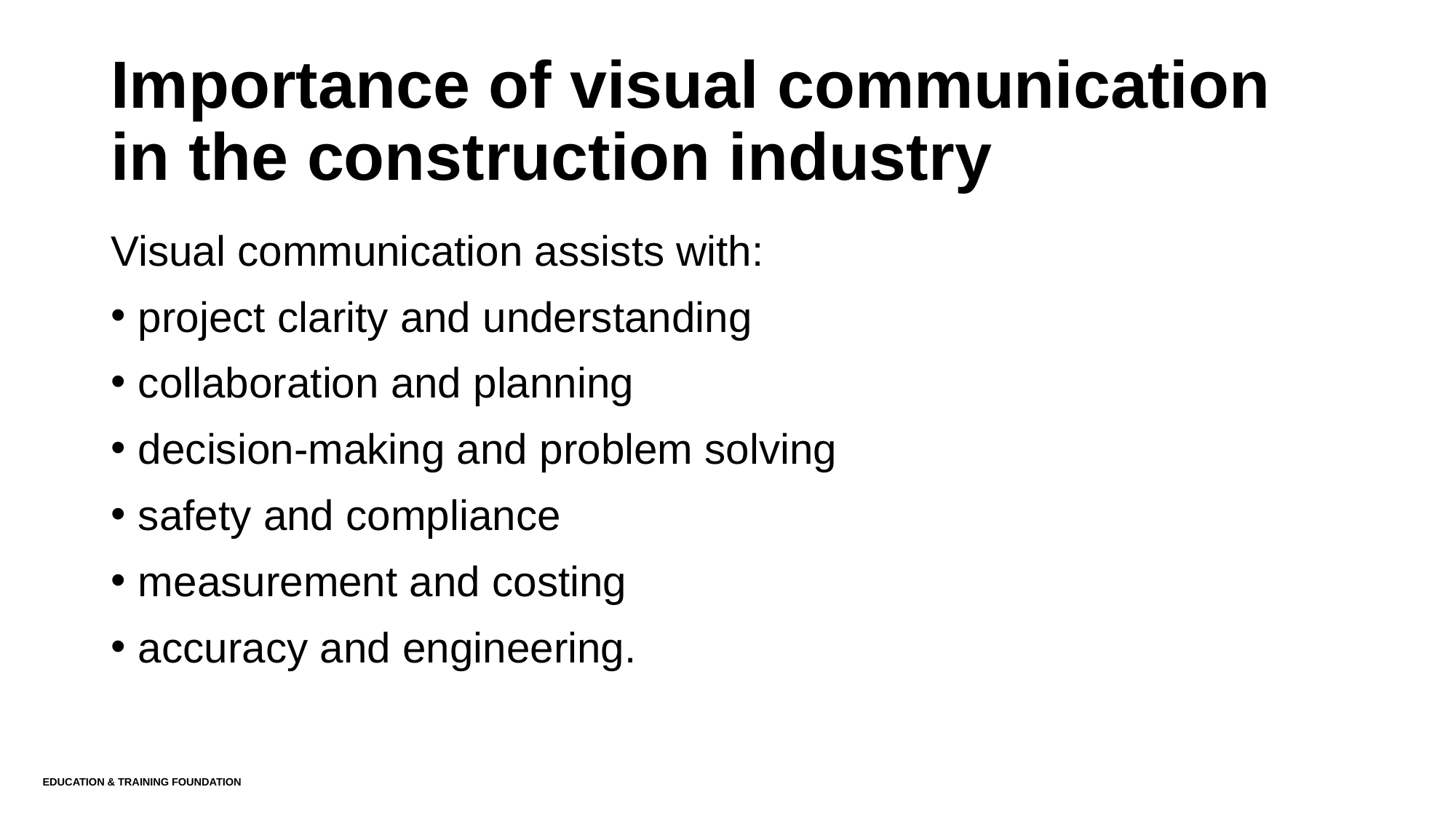

# Importance of visual communication in the construction industry
Visual communication assists with:
project clarity and understanding
collaboration and planning
decision-making and problem solving
safety and compliance
measurement and costing
accuracy and engineering.
Education & Training Foundation